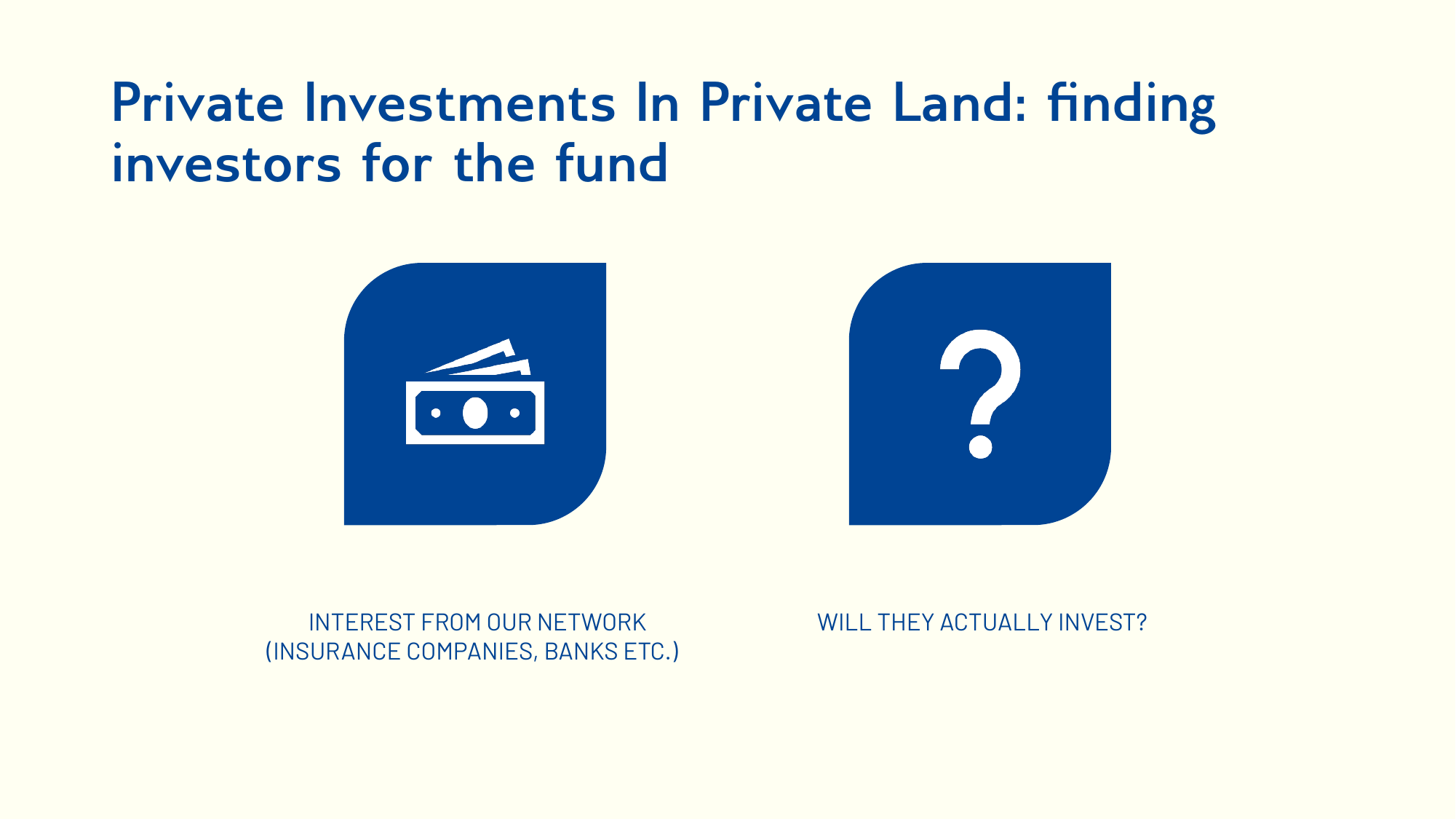

Private Investments In Private Land: finding investors for the fund

 Interest from our network (insurance companies, banks etc.)
 Will they actually invest?